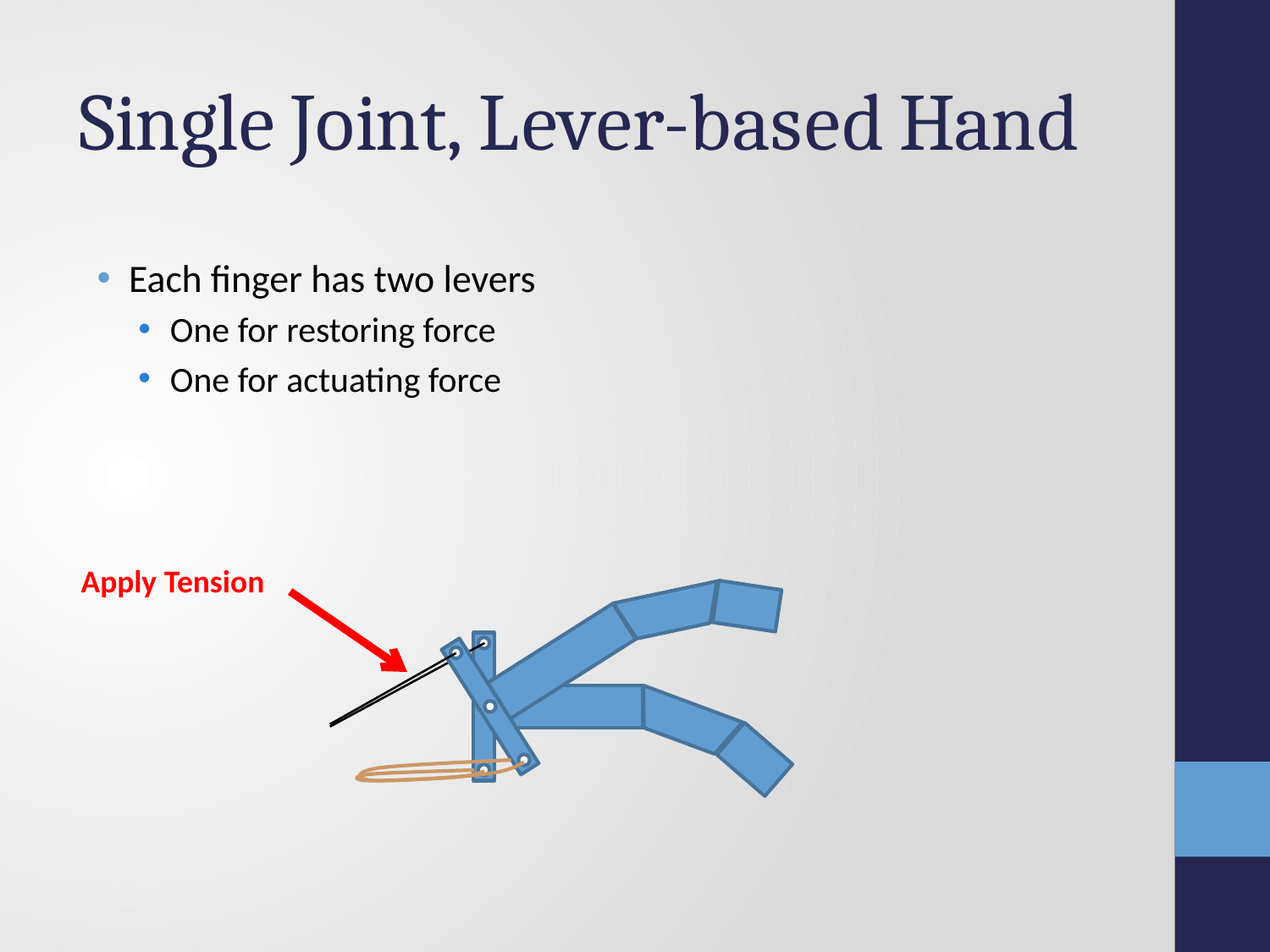

# Single Joint, Lever-based Hand
Each finger has two levers
One for restoring force
One for actuating force

Apply Tension